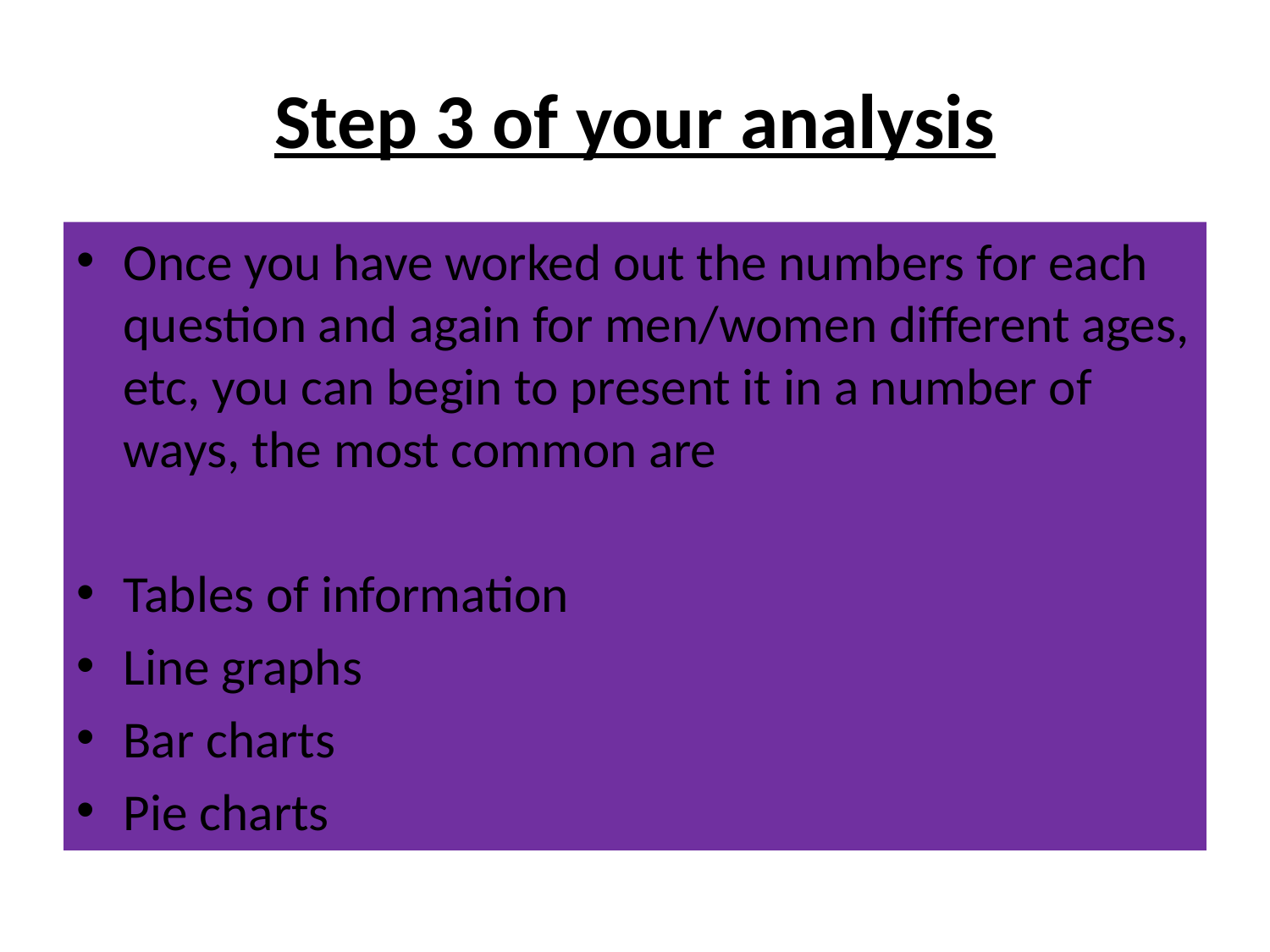

# Step 3 of your analysis
Once you have worked out the numbers for each question and again for men/women different ages, etc, you can begin to present it in a number of ways, the most common are

Tables of information
Line graphs
Bar charts
Pie charts